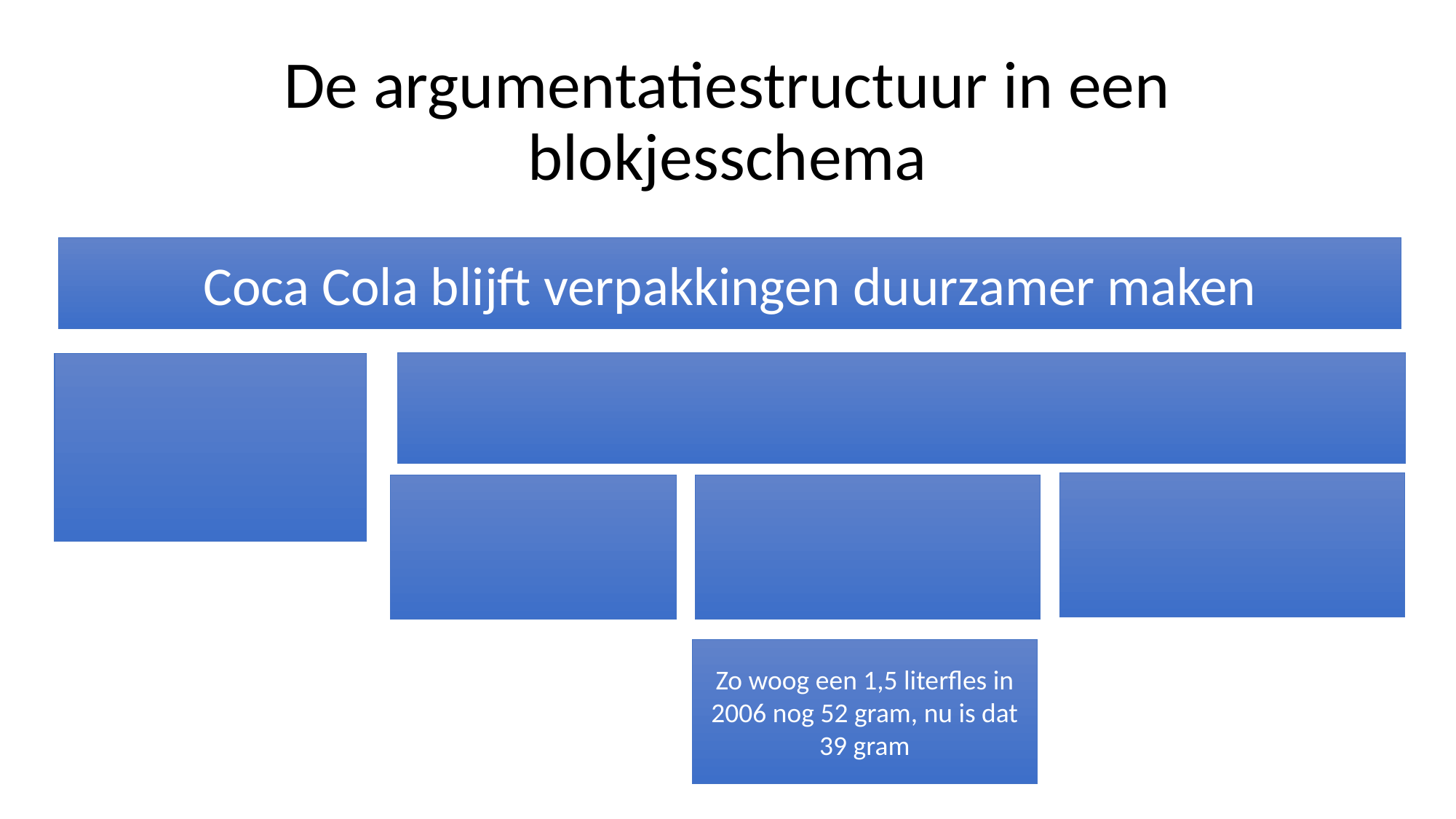

# De argumentatiestructuur in een blokjesschema
Coca Cola blijft verpakkingen duurzamer maken

Zo woog een 1,5 literfles in 2006 nog 52 gram, nu is dat 39 gram